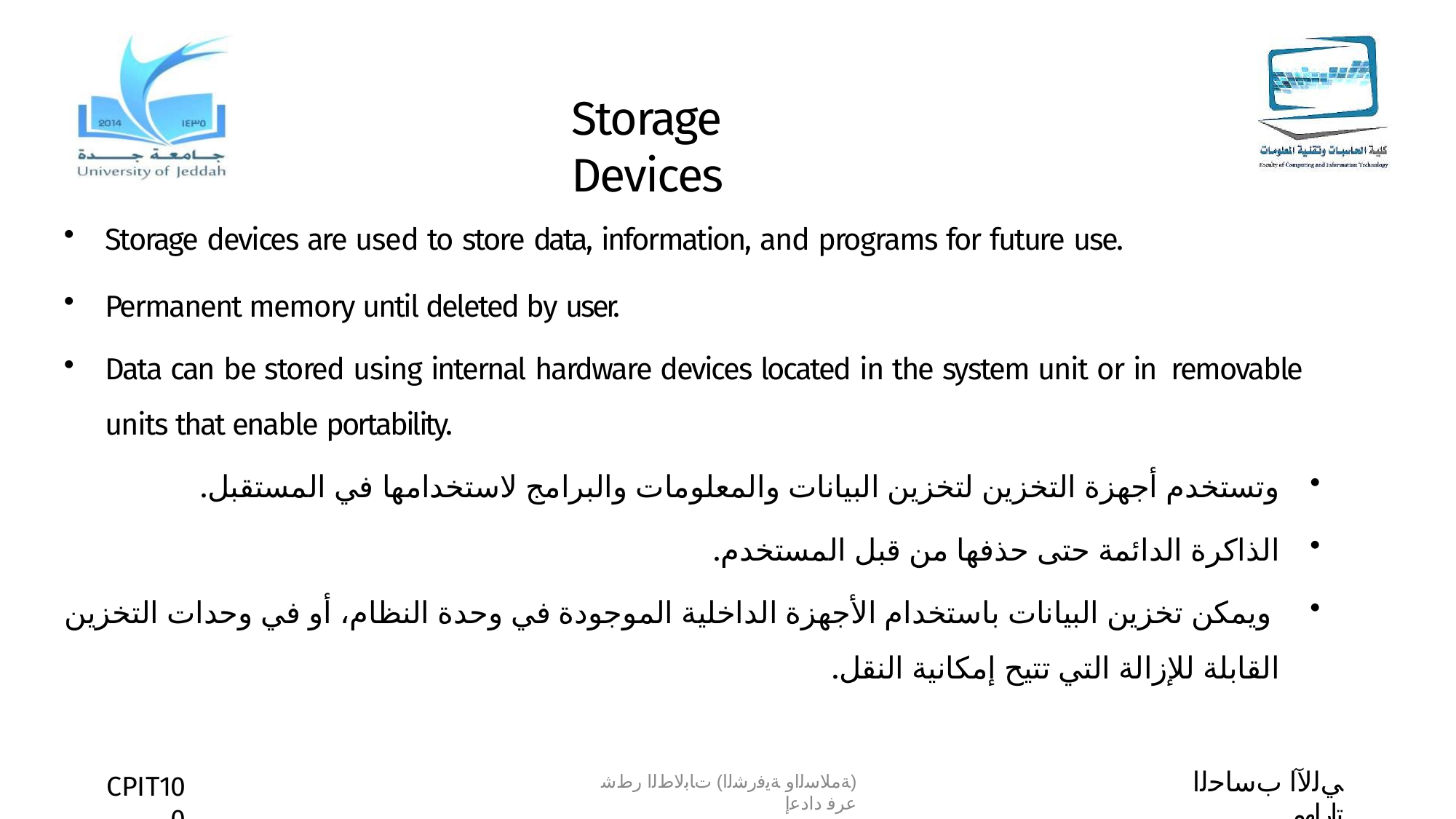

# Storage Devices
Storage devices are used to store data, information, and programs for future use.
Permanent memory until deleted by user.
Data can be stored using internal hardware devices located in the system unit or in  removable units that enable portability.
وتستخدم أجهزة التخزين لتخزين البيانات والمعلومات والبرامج لاستخدامها في المستقبل.
الذاكرة الدائمة حتى حذفها من قبل المستخدم.
 ويمكن تخزين البيانات باستخدام الأجهزة الداخلية الموجودة في وحدة النظام، أو في وحدات التخزين القابلة للإزالة التي تتيح إمكانية النقل.
ﻲﻟﻵا بﺳﺎﺣﻟا تارﺎﮭﻣ
CPIT100
(ﺔﻣﻼﺳﻟاو ﺔﯾﻓرﺷﻟا) تﺎﺑﻟﺎطﻟا رطﺷ عرﻓ دادﻋإ